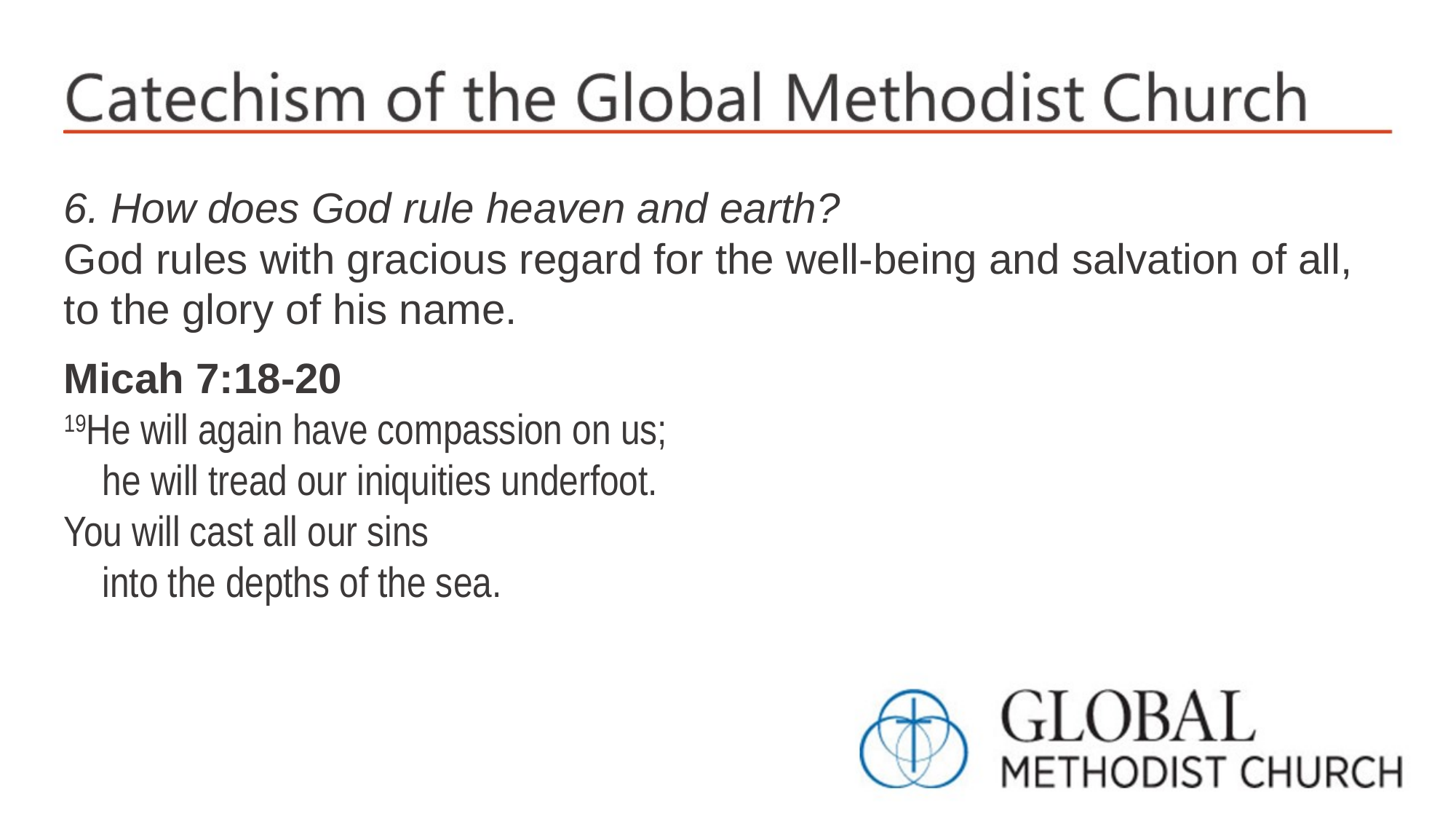

6. How does God rule heaven and earth?
God rules with gracious regard for the well-being and salvation of all, to the glory of his name.
Micah 7:18-20
19He will again have compassion on us;
    he will tread our iniquities underfoot.
You will cast all our sins
    into the depths of the sea.